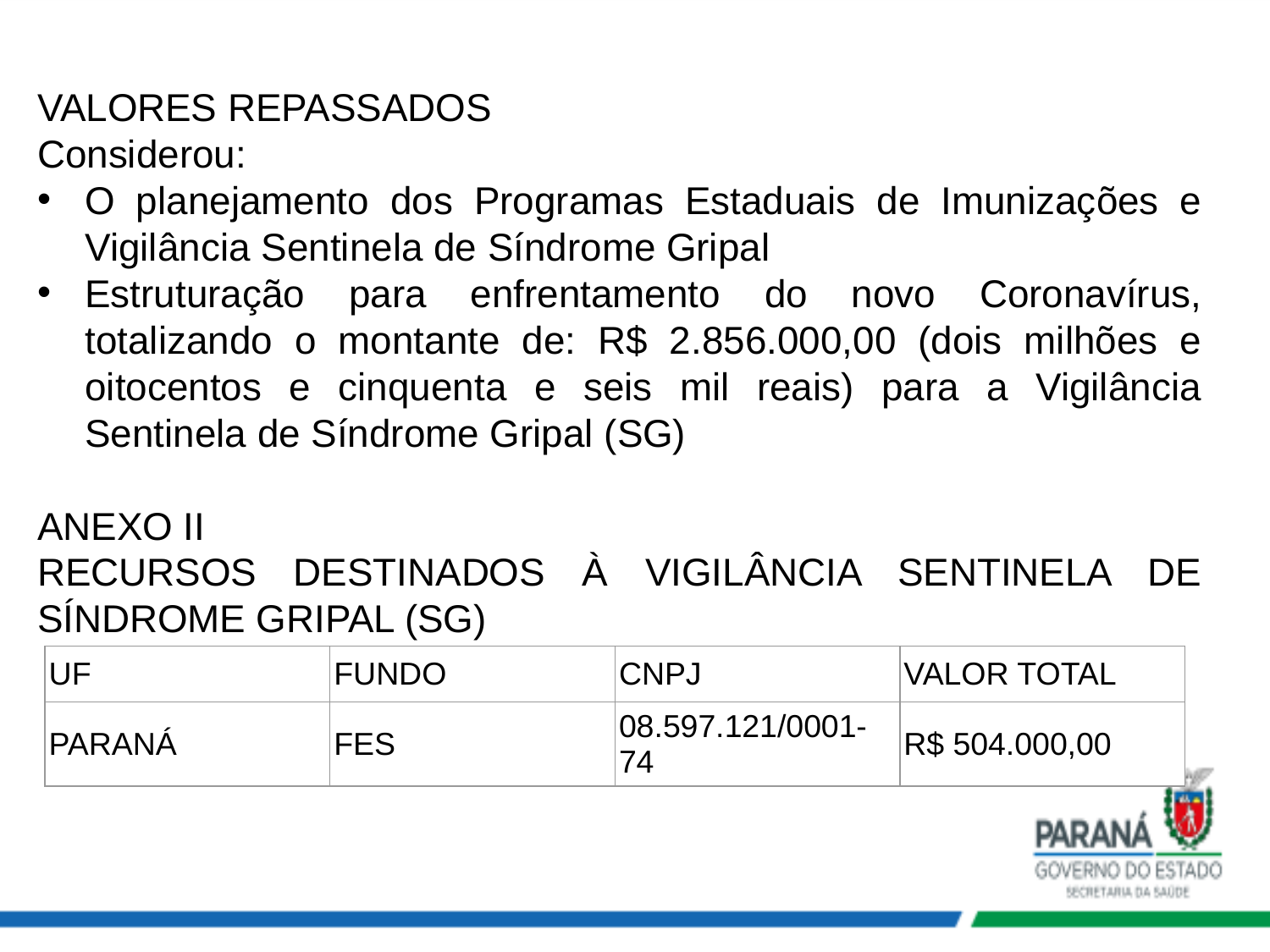

VALORES REPASSADOS
Considerou:
O planejamento dos Programas Estaduais de Imunizações e Vigilância Sentinela de Síndrome Gripal
Estruturação para enfrentamento do novo Coronavírus, totalizando o montante de: R$ 2.856.000,00 (dois milhões e oitocentos e cinquenta e seis mil reais) para a Vigilância Sentinela de Síndrome Gripal (SG)

ANEXO II
RECURSOS DESTINADOS À VIGILÂNCIA SENTINELA DE SÍNDROME GRIPAL (SG)

| UF | FUNDO | CNPJ | VALOR TOTAL |
| --- | --- | --- | --- |
| PARANÁ | FES | 08.597.121/0001-74 | R$ 504.000,00 |
| --- | --- | --- | --- |